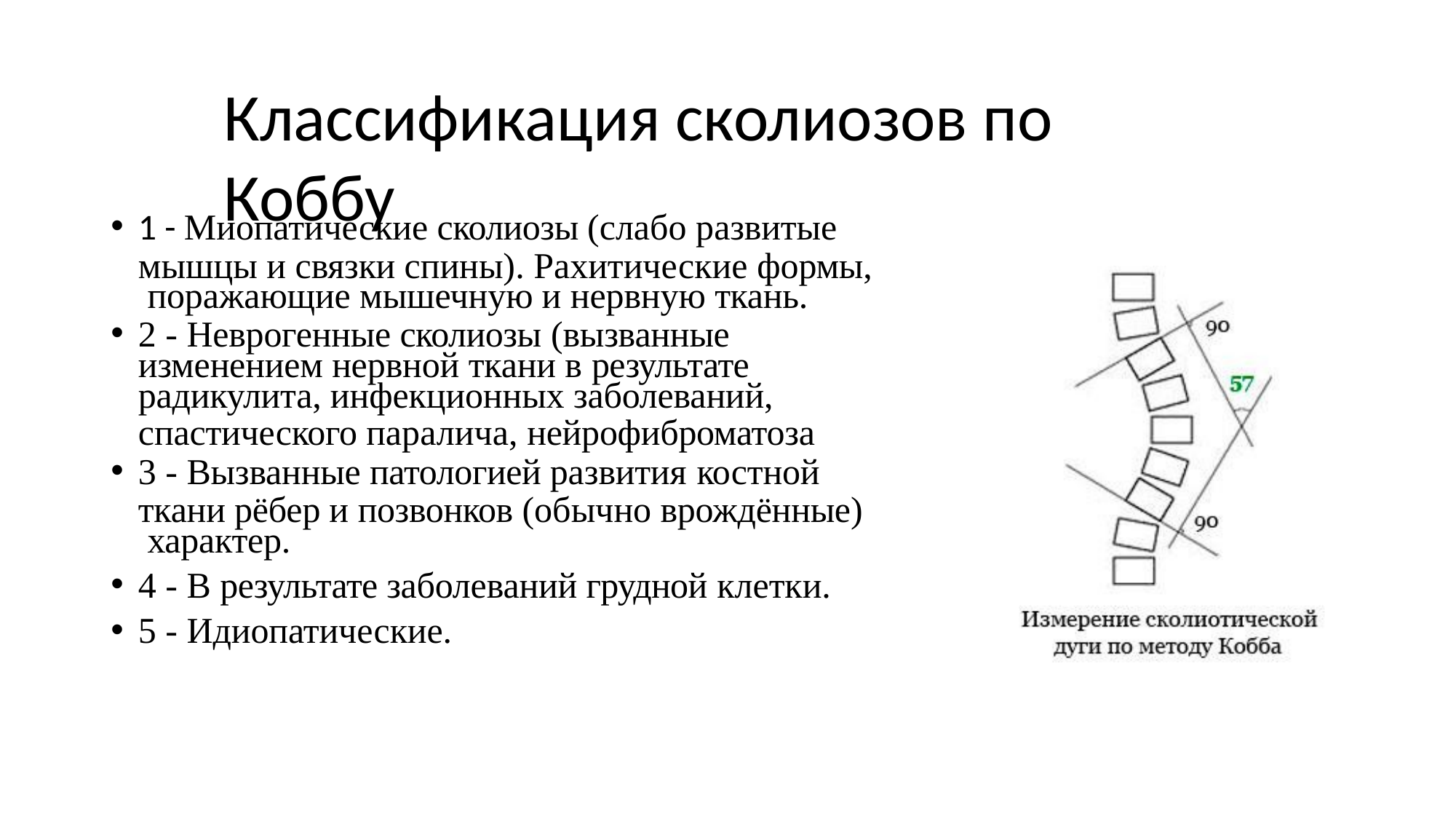

# Классификация сколиозов по Коббу
1 - Миопатические сколиозы (слабо развитые
мышцы и связки спины). Рахитические формы,  поражающие мышечную и нервную ткань.
2 - Неврогенные сколиозы (вызванные
изменением нервной ткани в результате
радикулита, инфекционных заболеваний,
спастического паралича, нейрофиброматоза
3 - Вызванные патологией развития костной
ткани рёбер и позвонков (обычно врождённые)  характер.
4 - В результате заболеваний грудной клетки.
5 - Идиопатические.